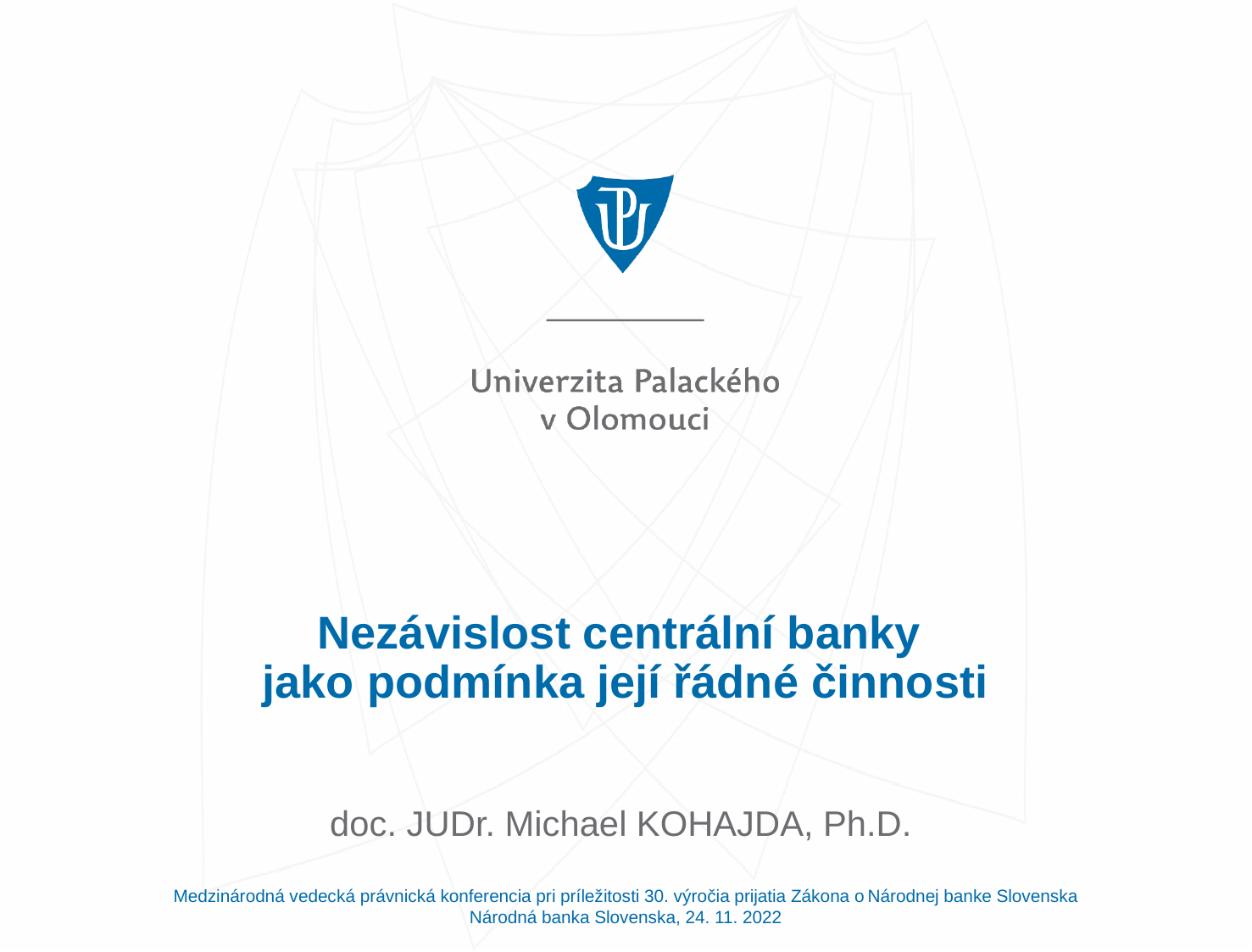

# Nezávislost centrální banky jako podmínka její řádné činnosti

doc. JUDr. Michael KOHAJDA, Ph.D.
Medzinárodná vedecká právnická konferencia pri príležitosti 30. výročia prijatia Zákona o Národnej banke Slovenska Národná banka Slovenska, 24. 11. 2022